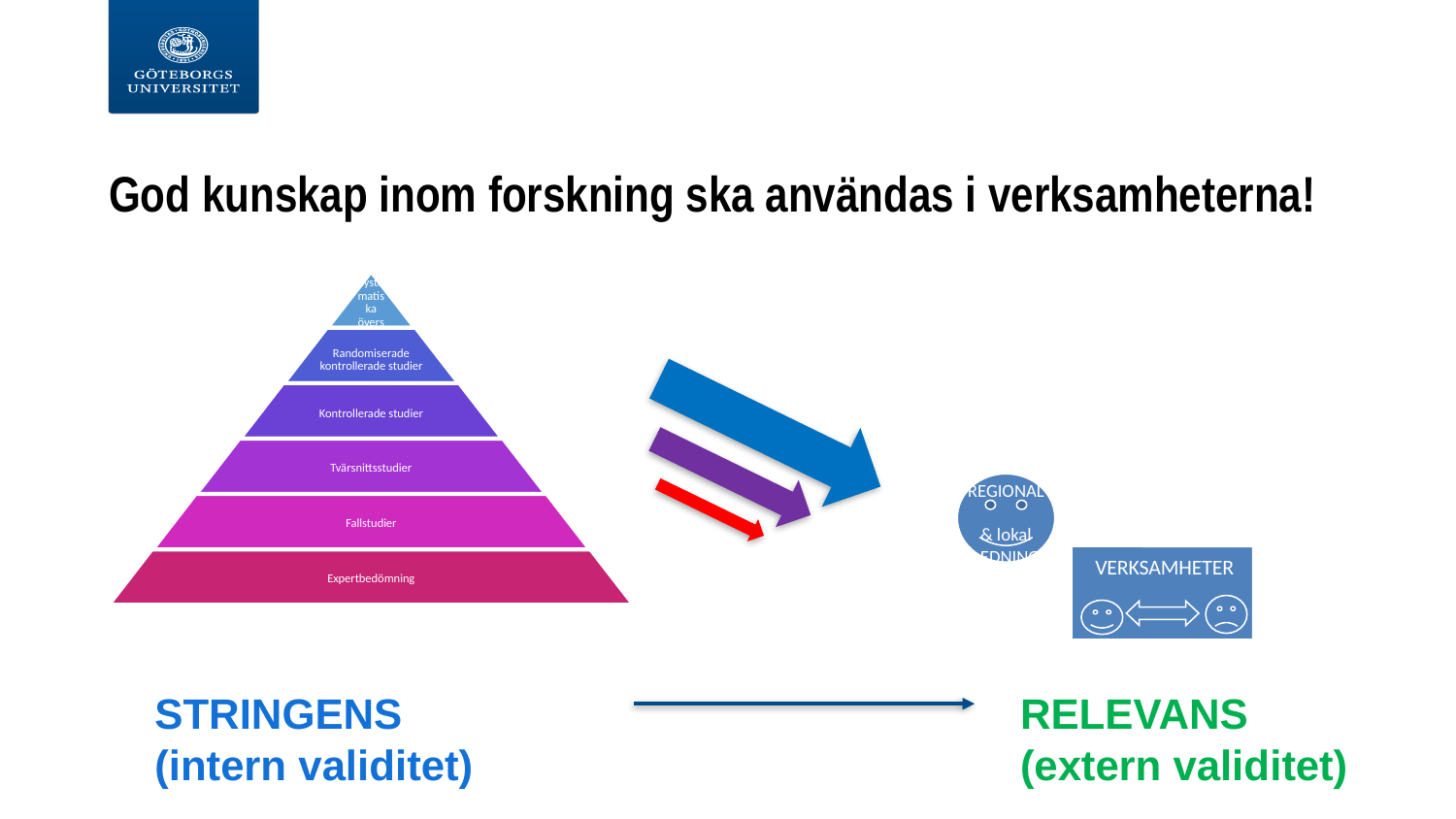

# God kunskap inom forskning ska användas i verksamheterna!
Systematiska översikter
Randomiserade kontrollerade studier
Kontrollerade studier
Tvärsnittsstudier
Fallstudier
Expertbedömning

REGIONAL

& lokal
LEDNING
 VERKSAMHETER

STRINGENS
(intern validitet)
RELEVANS
(extern validitet)